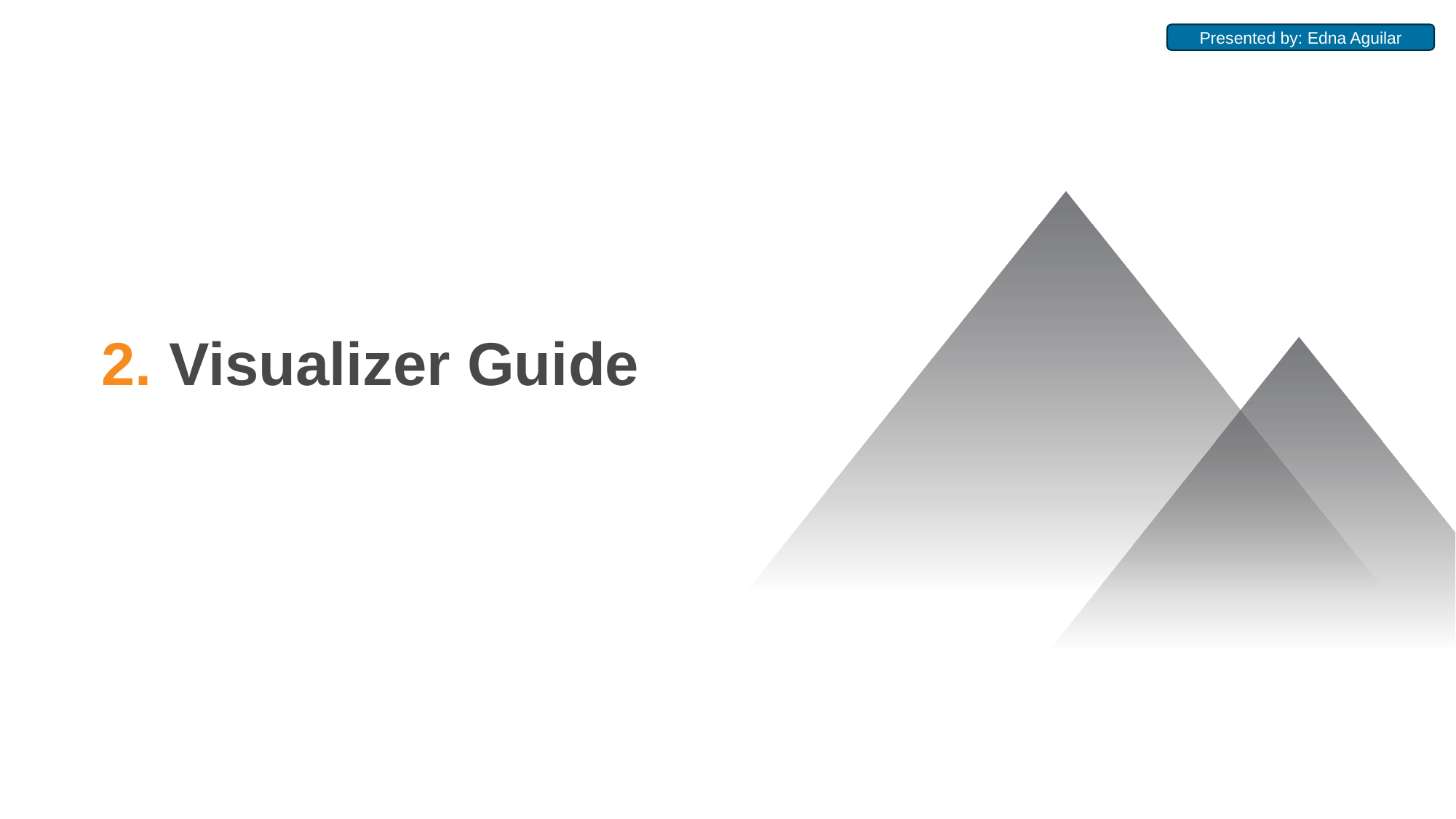

Presented by: Edna Aguilar

# 2. Visualizer Guide